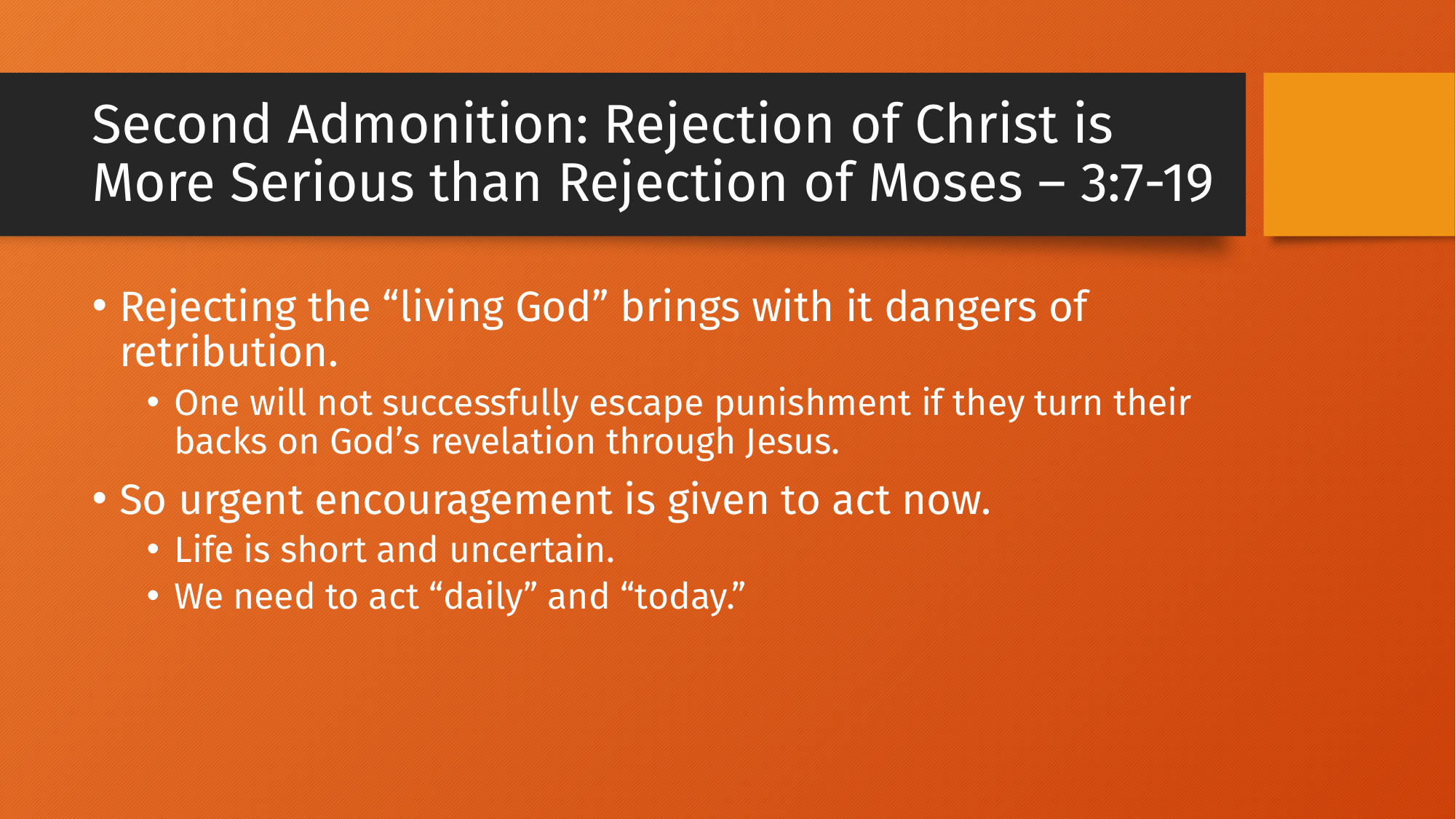

# Second Admonition: Rejection of Christ is More Serious than Rejection of Moses – 3:7-19
Rejecting the “living God” brings with it dangers of retribution.
One will not successfully escape punishment if they turn their backs on God’s revelation through Jesus.
So urgent encouragement is given to act now.
Life is short and uncertain.
We need to act “daily” and “today.”